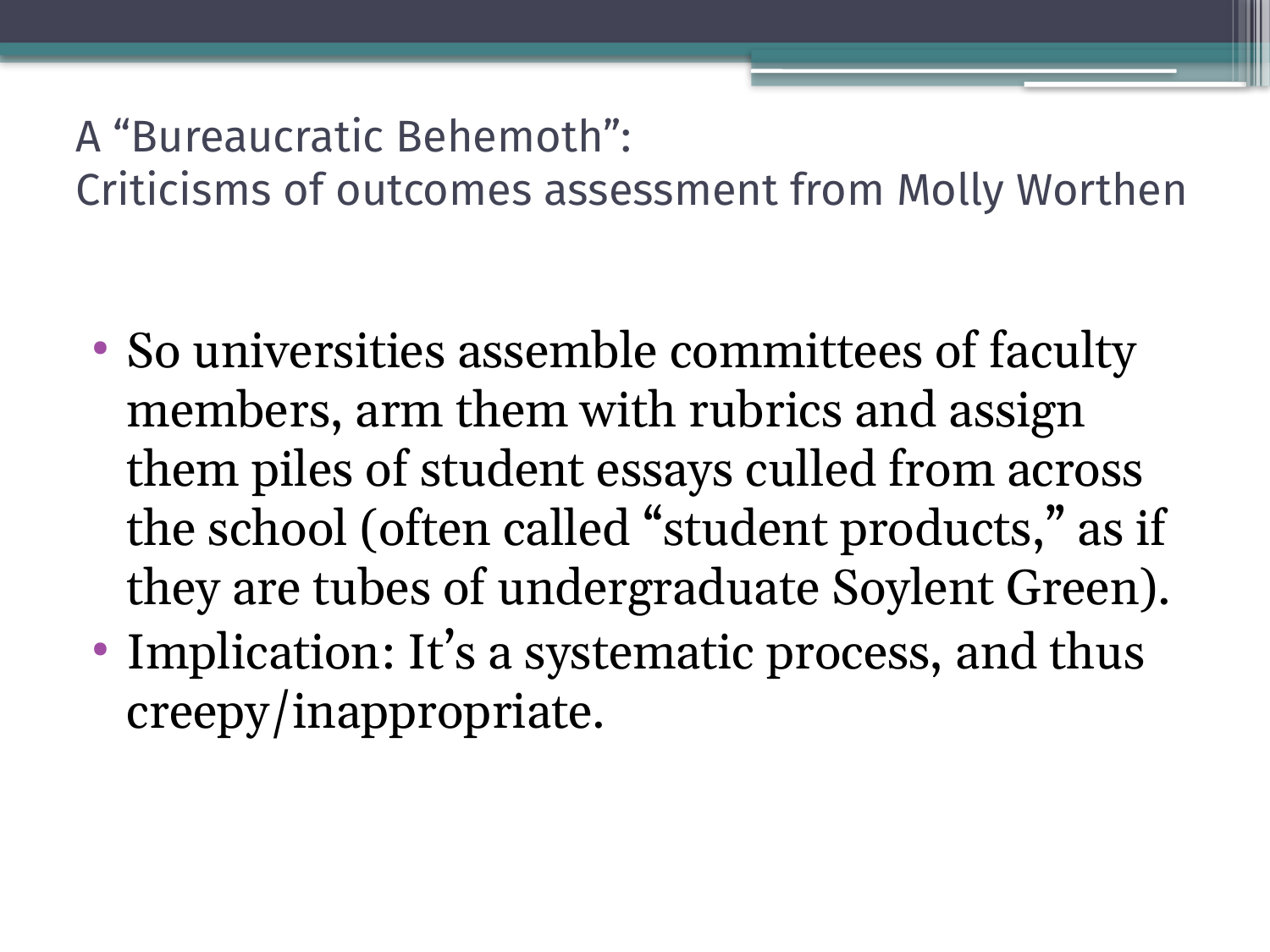

# A “Bureaucratic Behemoth”: Criticisms of outcomes assessment from Molly Worthen
So universities assemble committees of faculty members, arm them with rubrics and assign them piles of student essays culled from across the school (often called “student products,” as if they are tubes of undergraduate Soylent Green).
Implication: It’s a systematic process, and thus creepy/inappropriate.